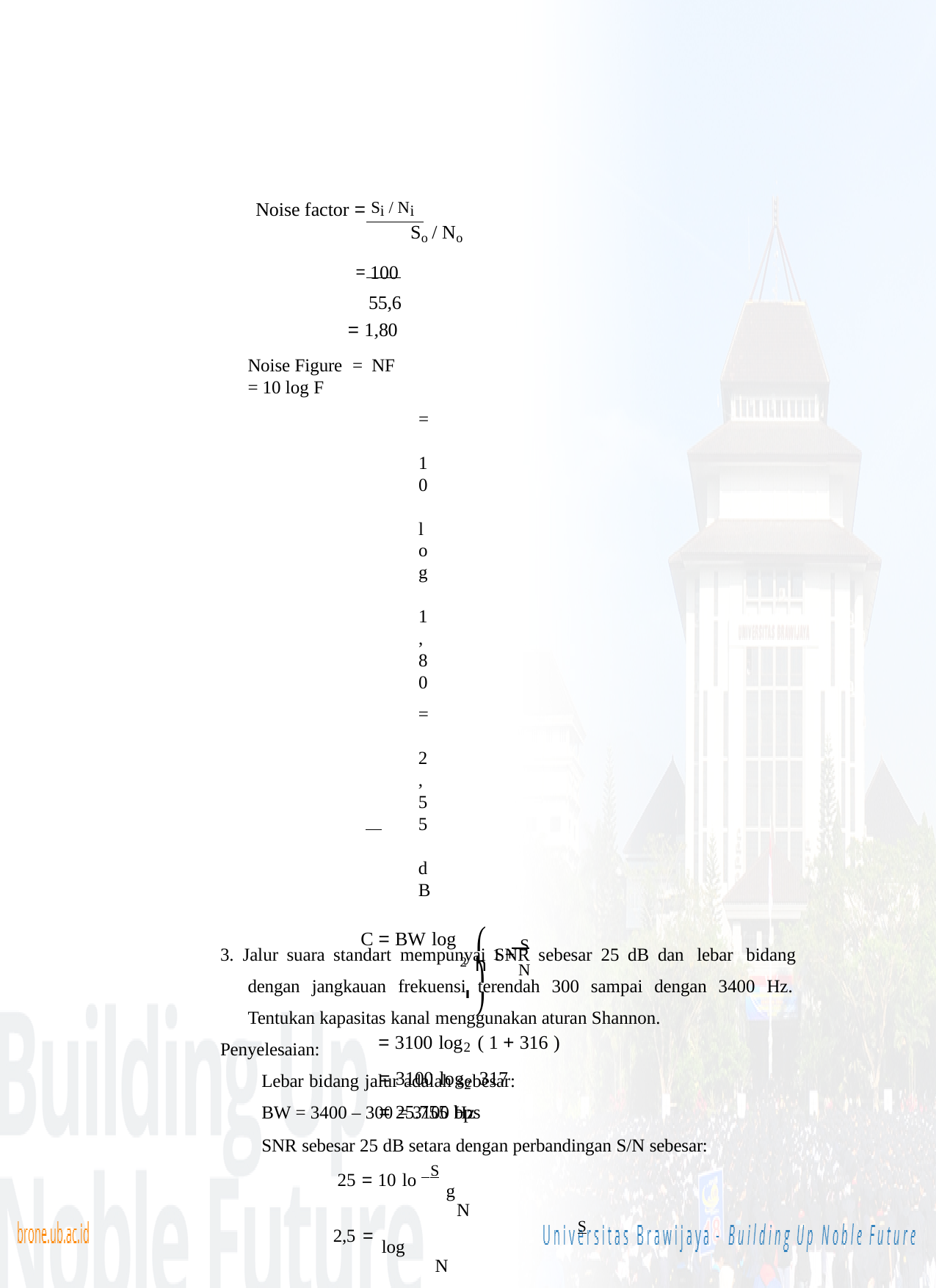

Noise factor = Si / Ni
So / No
= 100
55,6
= 1,80
Noise Figure = NF = 10 log F
= 10 log 1,80
= 2,55 dB

3. Jalur suara standart mempunyai SNR sebesar 25 dB dan lebar bidang  dengan jangkauan frekuensi terendah 300 sampai dengan 3400 Hz.  Tentukan kapasitas kanal menggunakan aturan Shannon.
Penyelesaian:
Lebar bidang jalur adalah sebesar:
BW = 3400 – 300 = 3100 Hz
SNR sebesar 25 dB setara dengan perbandingan S/N sebesar:

25 = 10 lo   S
g
N
2,5 =	S
log
N
S  = 102,5  N
= 316
Maka kapasitas kanal menurut aturan Shannon adalah:

⎛ 1 + S ⎞
C = BW log
2  ⎜	N ⎟
𝗁	⎠
= 3100 log2  ( 1 + 316 )
= 3100 log2 317
= 25.755 bps